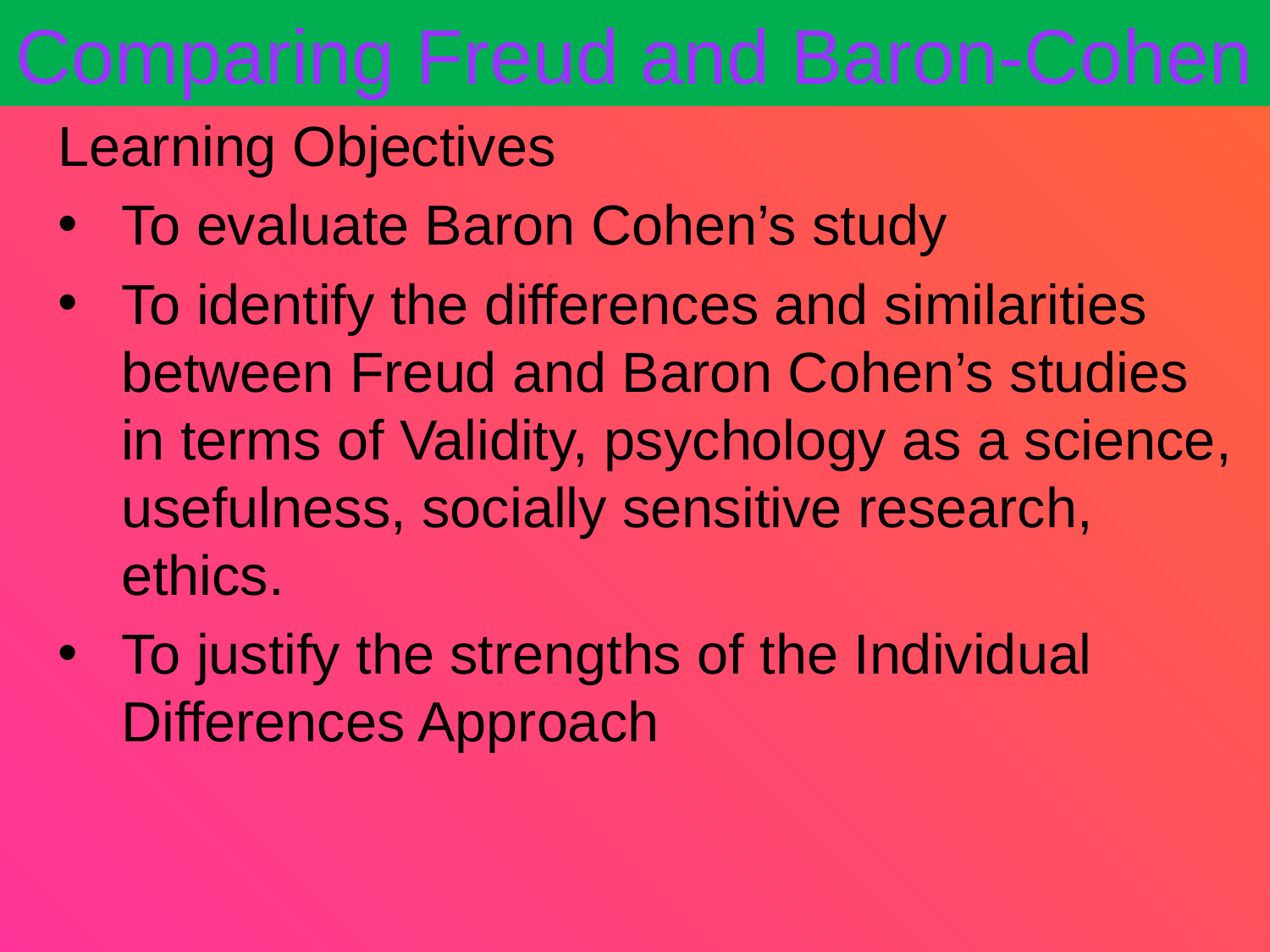

# Comparing Freud and Baron-Cohen
Learning Objectives
To evaluate Baron Cohen’s study
To identify the differences and similarities between Freud and Baron Cohen’s studies in terms of Validity, psychology as a science, usefulness, socially sensitive research, ethics.
To justify the strengths of the Individual Differences Approach